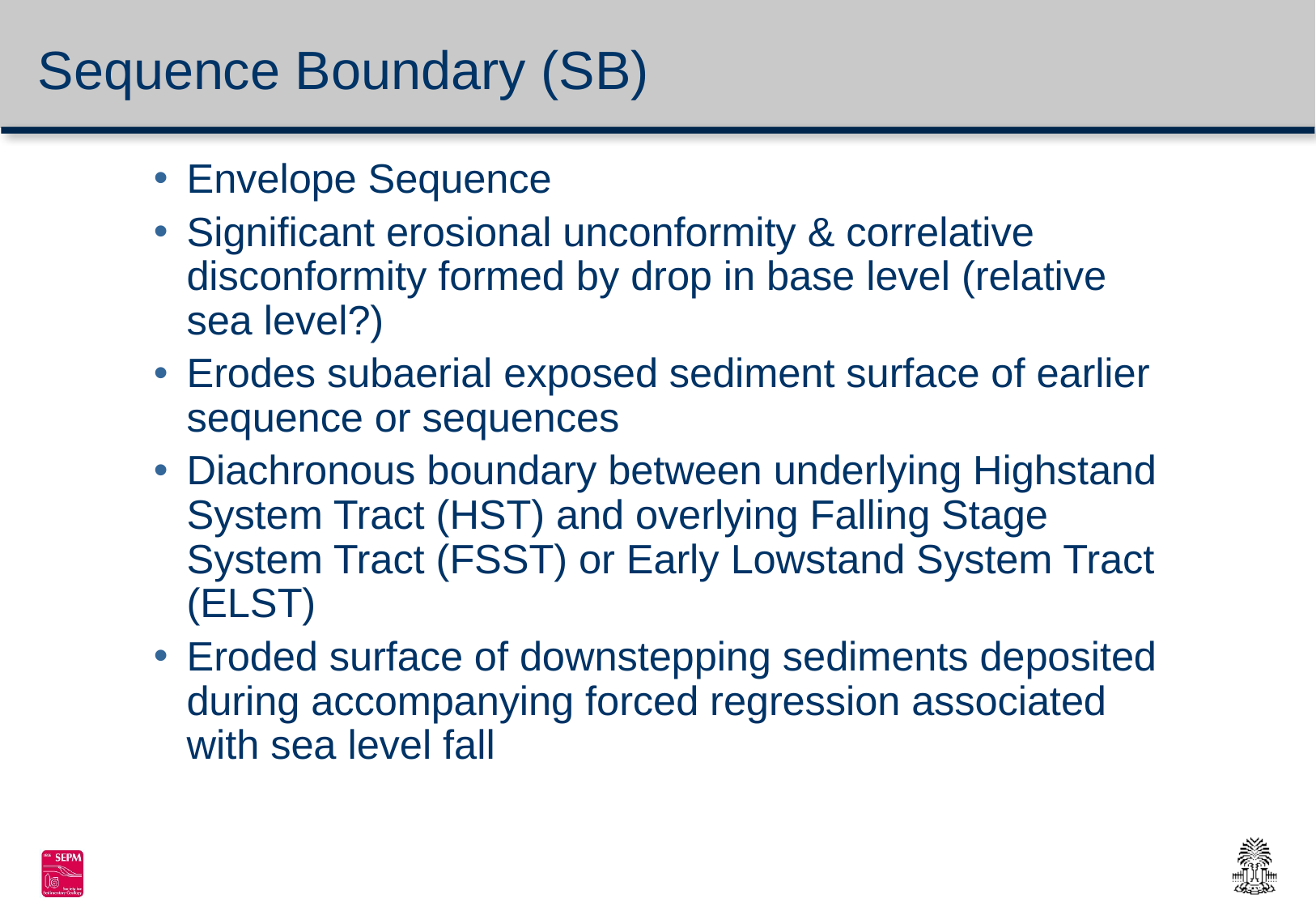

# Sequence Boundary (SB)
Envelope Sequence
Significant erosional unconformity & correlative disconformity formed by drop in base level (relative sea level?)
Erodes subaerial exposed sediment surface of earlier sequence or sequences
Diachronous boundary between underlying Highstand System Tract (HST) and overlying Falling Stage System Tract (FSST) or Early Lowstand System Tract (ELST)
Eroded surface of downstepping sediments deposited during accompanying forced regression associated with sea level fall